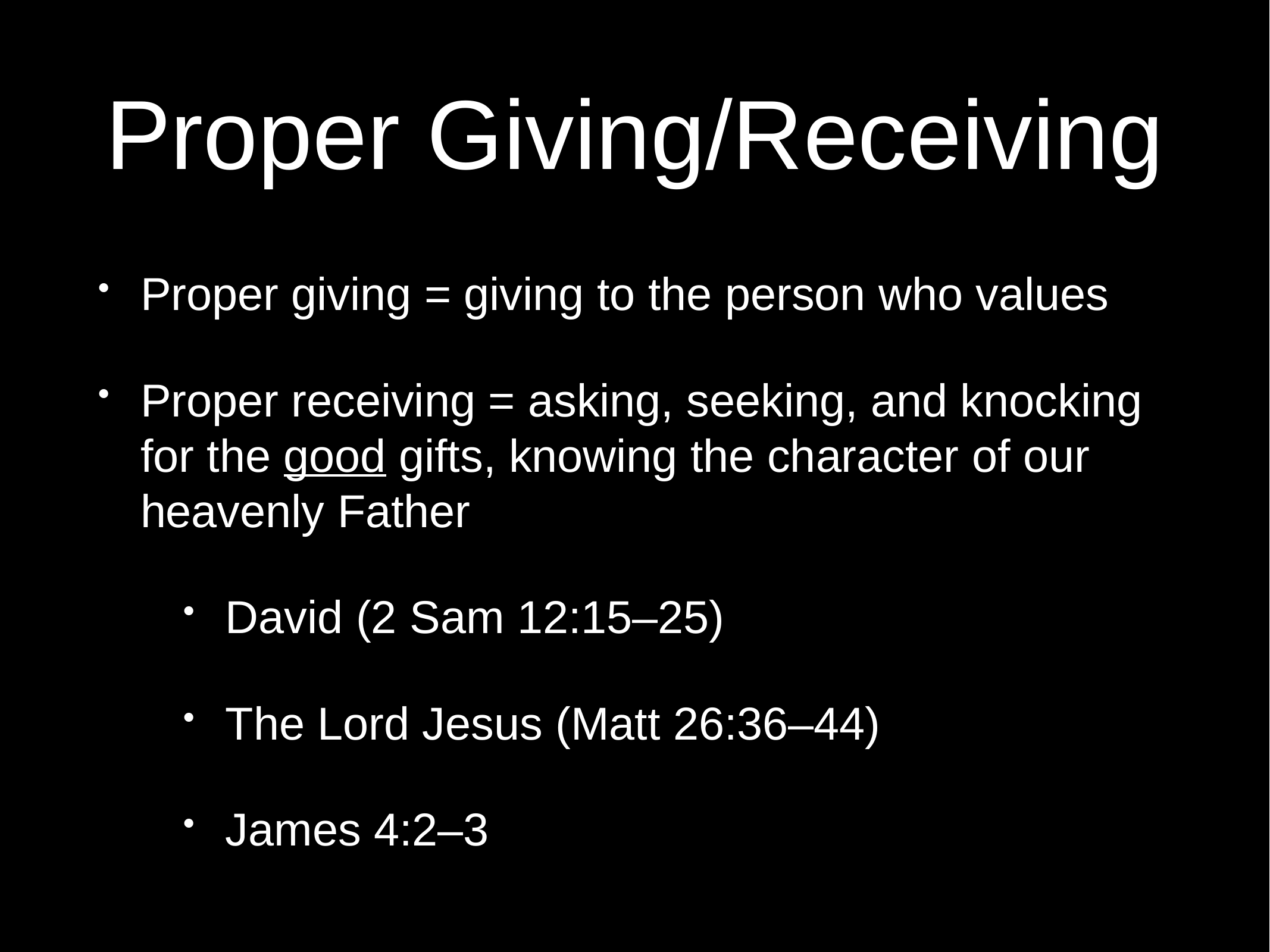

# Proper Giving/Receiving
Proper giving = giving to the person who values
Proper receiving = asking, seeking, and knocking for the good gifts, knowing the character of our heavenly Father
David (2 Sam 12:15–25)
The Lord Jesus (Matt 26:36–44)
James 4:2–3